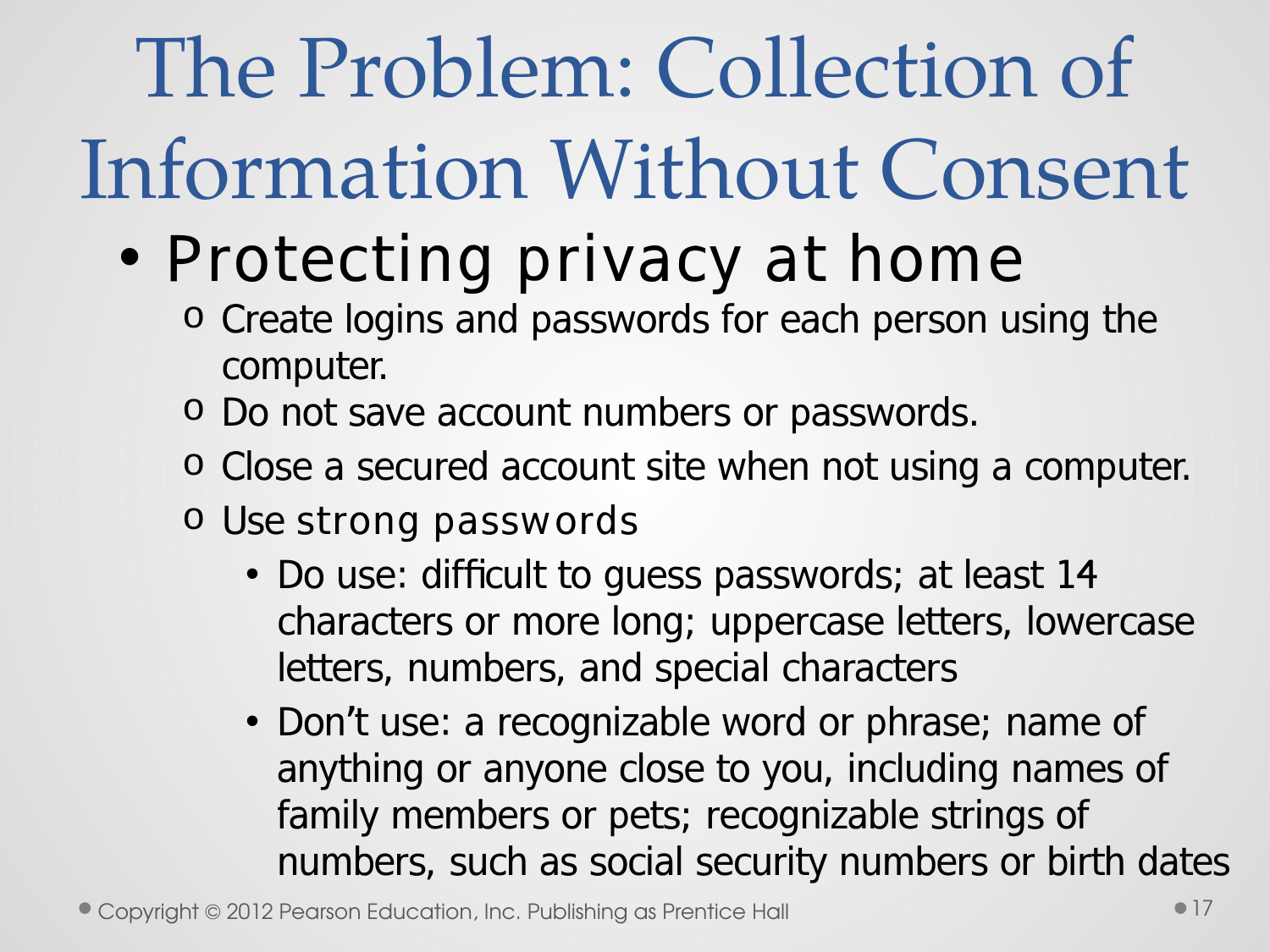

# The Problem: Collection of Information Without Consent
Protecting privacy at home
Create logins and passwords for each person using the computer.
Do not save account numbers or passwords.
Close a secured account site when not using a computer.
Use strong passwords
Do use: difficult to guess passwords; at least 14 characters or more long; uppercase letters, lowercase letters, numbers, and special characters
Don’t use: a recognizable word or phrase; name of anything or anyone close to you, including names of family members or pets; recognizable strings of numbers, such as social security numbers or birth dates

17
Copyright © 2012 Pearson Education, Inc. Publishing as Prentice Hall